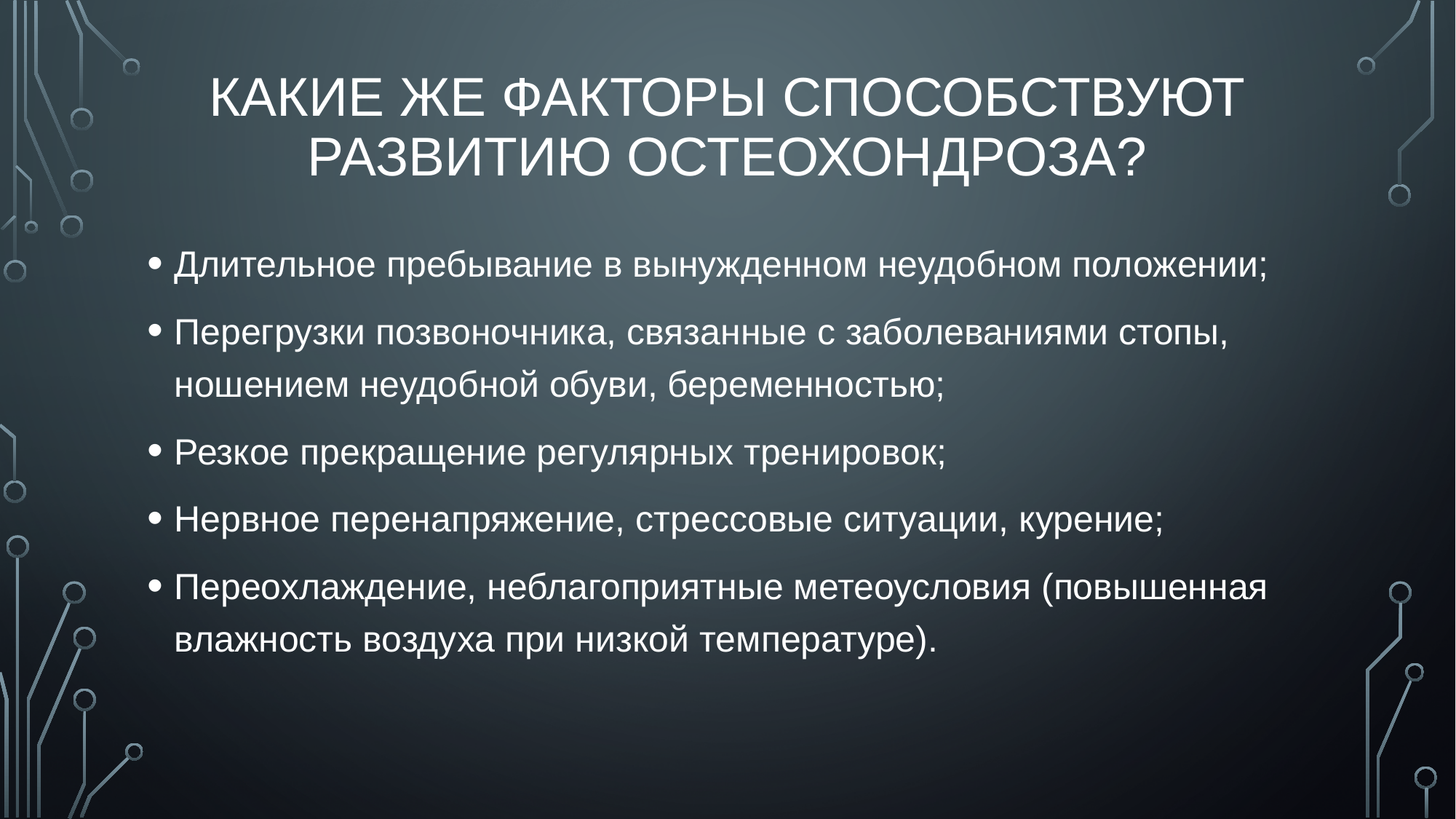

# Какие же факторы способствуют развитию остеохондроза?
Длительное пребывание в вынужденном неудобном положении;
Перегрузки позвоночника, связанные с заболеваниями стопы, ношением неудобной обуви, беременностью;
Резкое прекращение регулярных тренировок;
Нервное перенапряжение, стрессовые ситуации, курение;
Переохлаждение, неблагоприятные метеоусловия (повышенная влажность воздуха при низкой температуре).